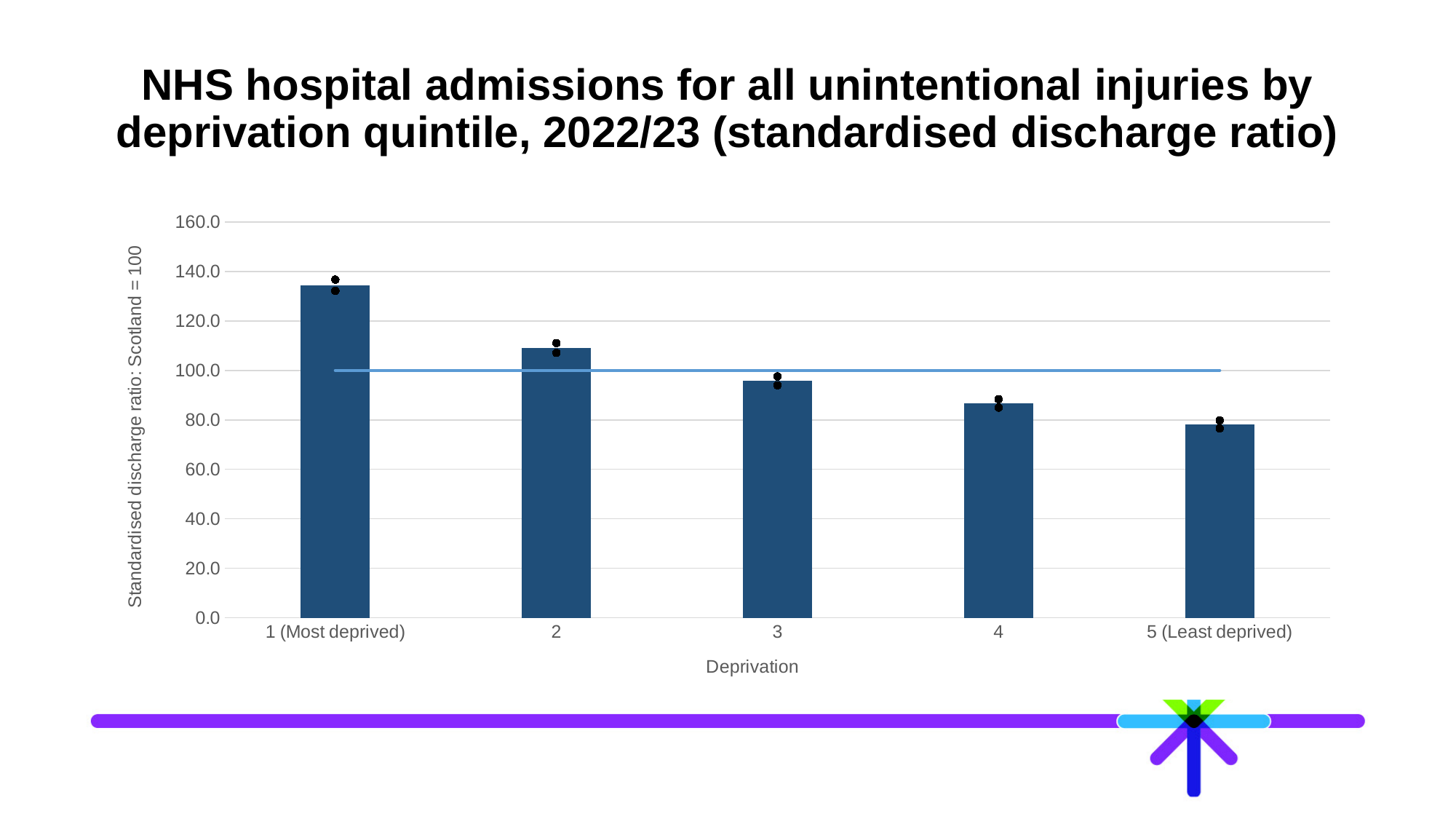

# NHS hospital admissions for all unintentional injuries by deprivation quintile, 2022/23 (standardised discharge ratio)

### Chart

| Category |  |  |  |  |  |
|---|---|---|---|---|---|
| 1 (Most deprived) | 134.475642869148 | 132.206501601151 | 136.744784137144 | 100.0 | 76.5492477404687 |
| 2 | 109.104934249269 | 107.129196413264 | 111.080672085274 | 100.0 | None |
| 3 | 95.787109397407 | 93.984222906753 | 97.589995888061 | 100.0 | None |
| 4 | 86.6898619190388 | 84.9845046700022 | 88.3952191680754 | 100.0 | None |
| 5 (Least deprived) | 78.189352905024 | 76.5492477404687 | 79.8294580695794 | 100.0 | 136.744784137144 |